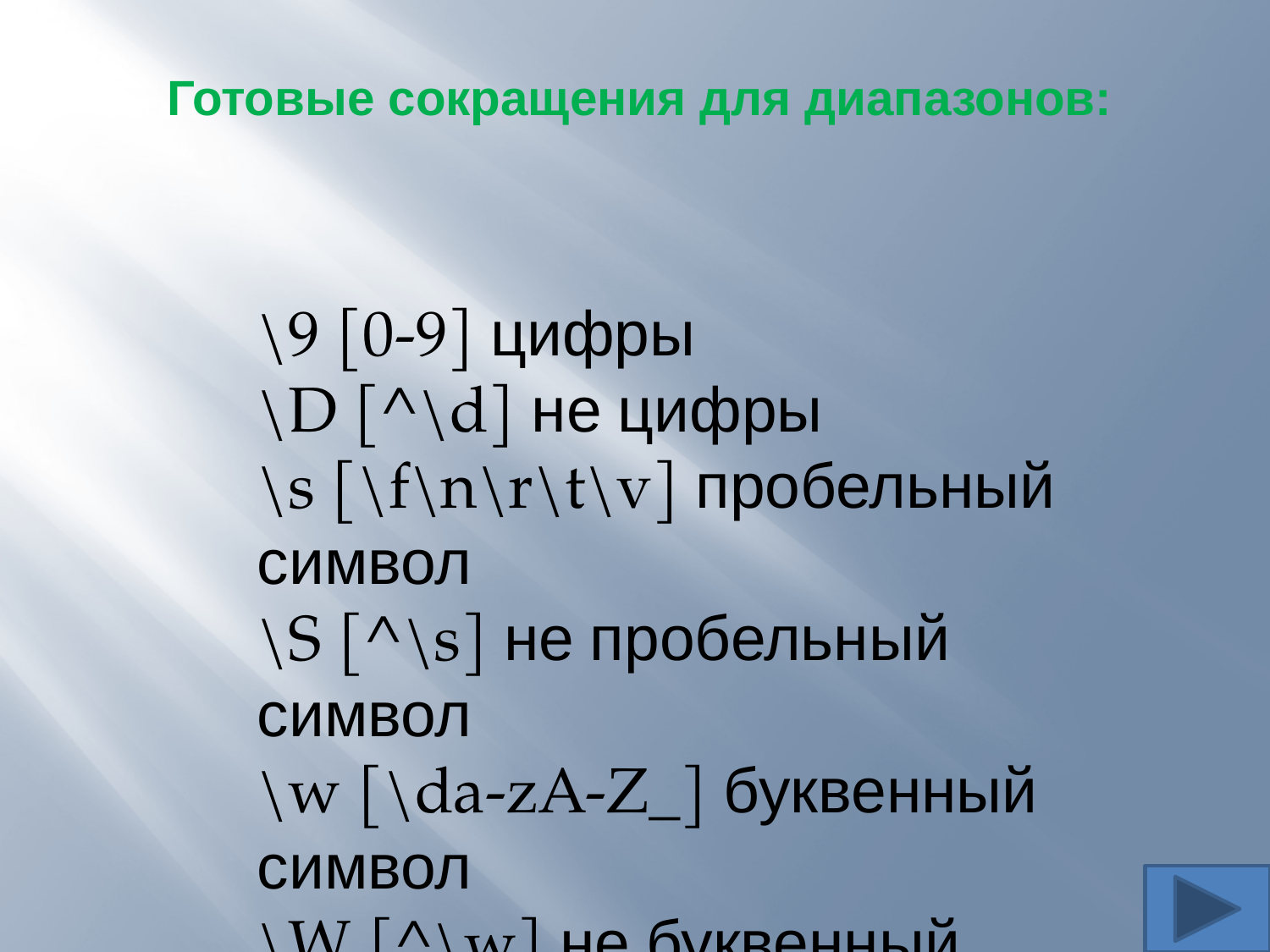

# Готовые сокращения для диапазонов:
\9 [0-9] цифры
\D [^\d] не цифры
\s [\f\n\r\t\v] пробельный символ
\S [^\s] не пробельный символ
\w [\da-zA-Z_] буквенный символ
\W [^\w] не буквенный символ

9